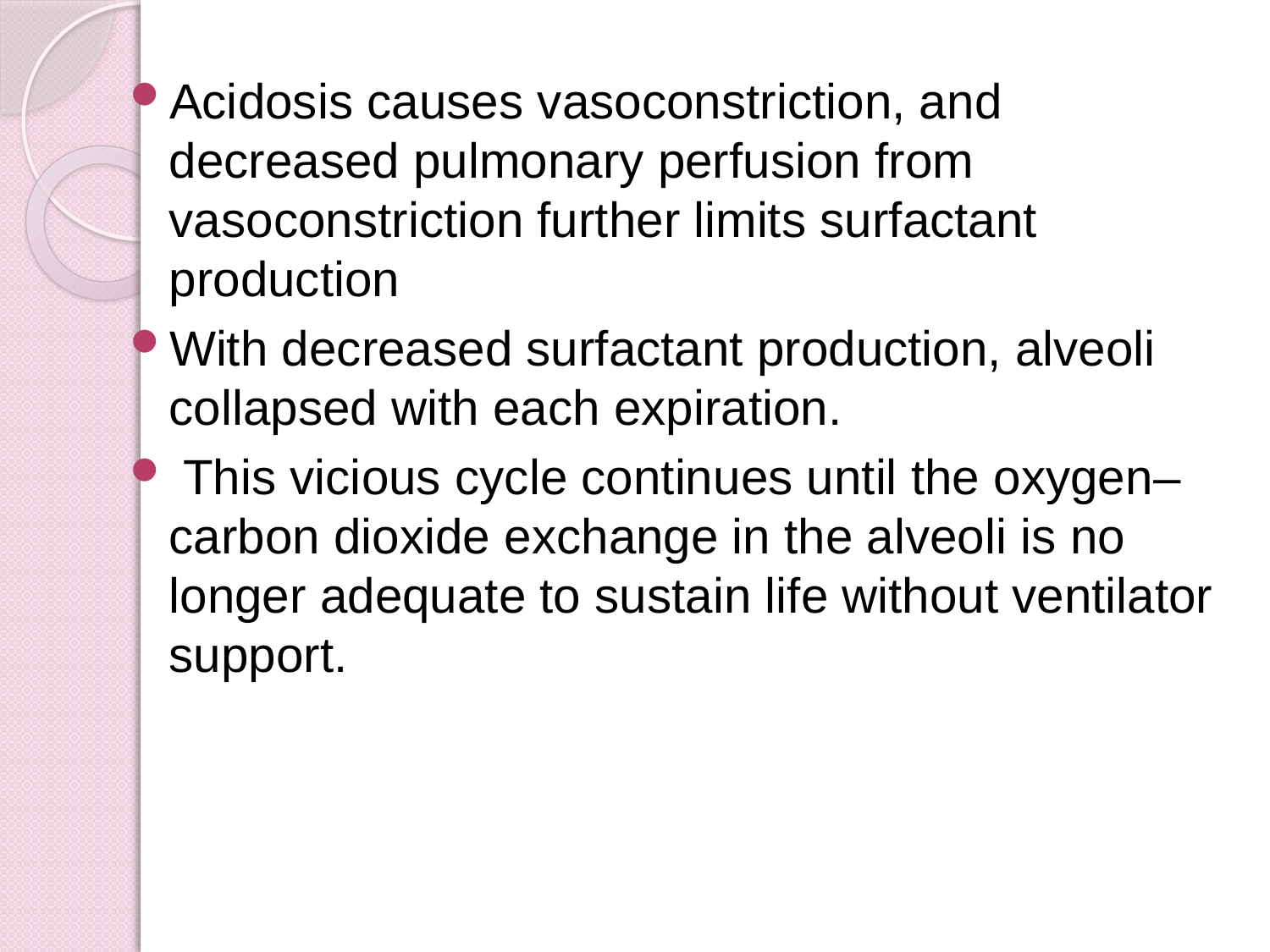

Acidosis causes vasoconstriction, and decreased pulmonary perfusion from vasoconstriction further limits surfactant production
With decreased surfactant production, alveoli collapsed with each expiration.
 This vicious cycle continues until the oxygen–carbon dioxide exchange in the alveoli is no longer adequate to sustain life without ventilator support.